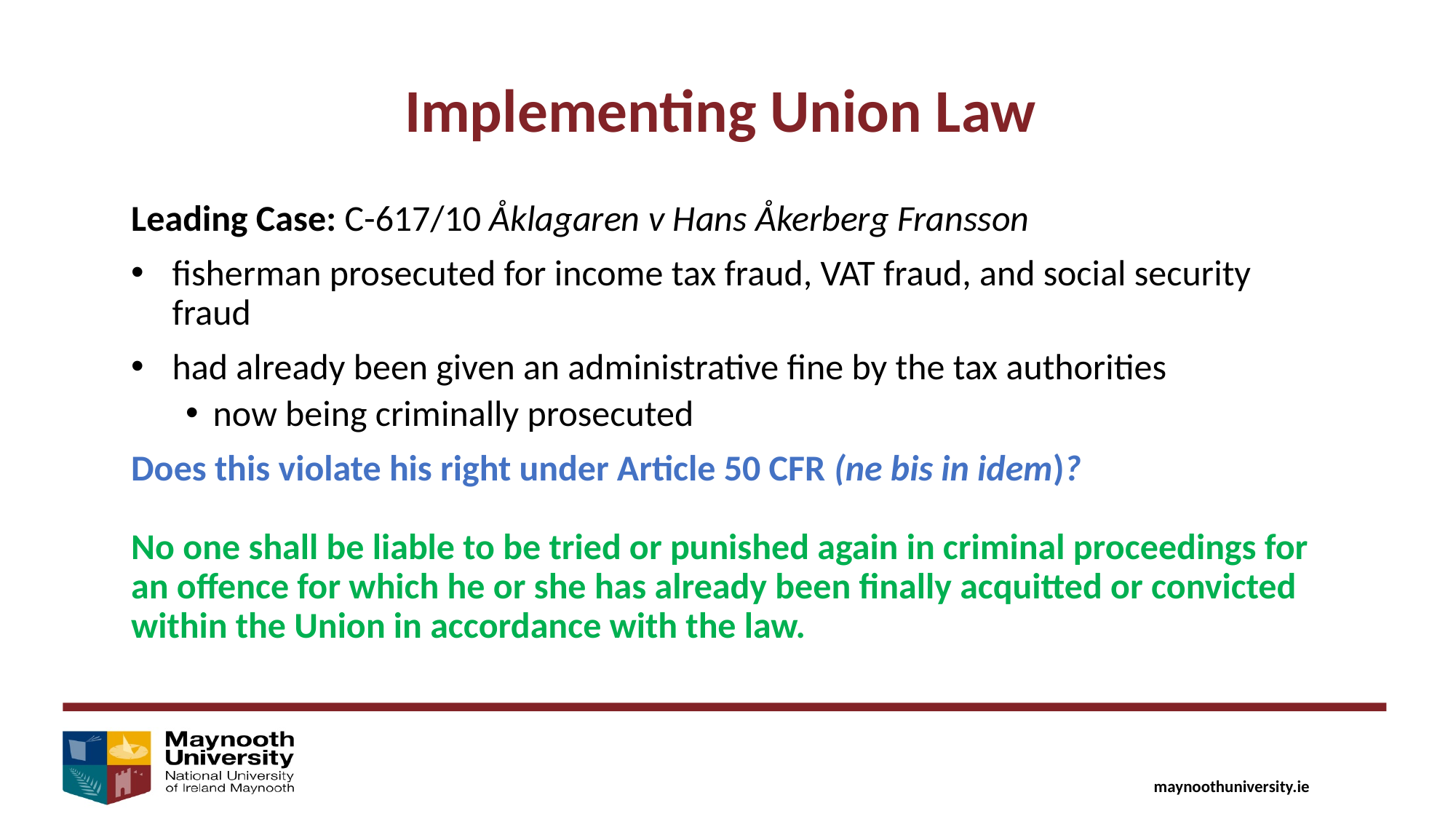

Implementing Union Law
Leading Case: C-617/10 Åklagaren v Hans Åkerberg Fransson
fisherman prosecuted for income tax fraud, VAT fraud, and social security fraud
had already been given an administrative fine by the tax authorities
now being criminally prosecuted
Does this violate his right under Article 50 CFR (ne bis in idem)?
No one shall be liable to be tried or punished again in criminal proceedings for an offence for which he or she has already been finally acquitted or convicted within the Union in accordance with the law.